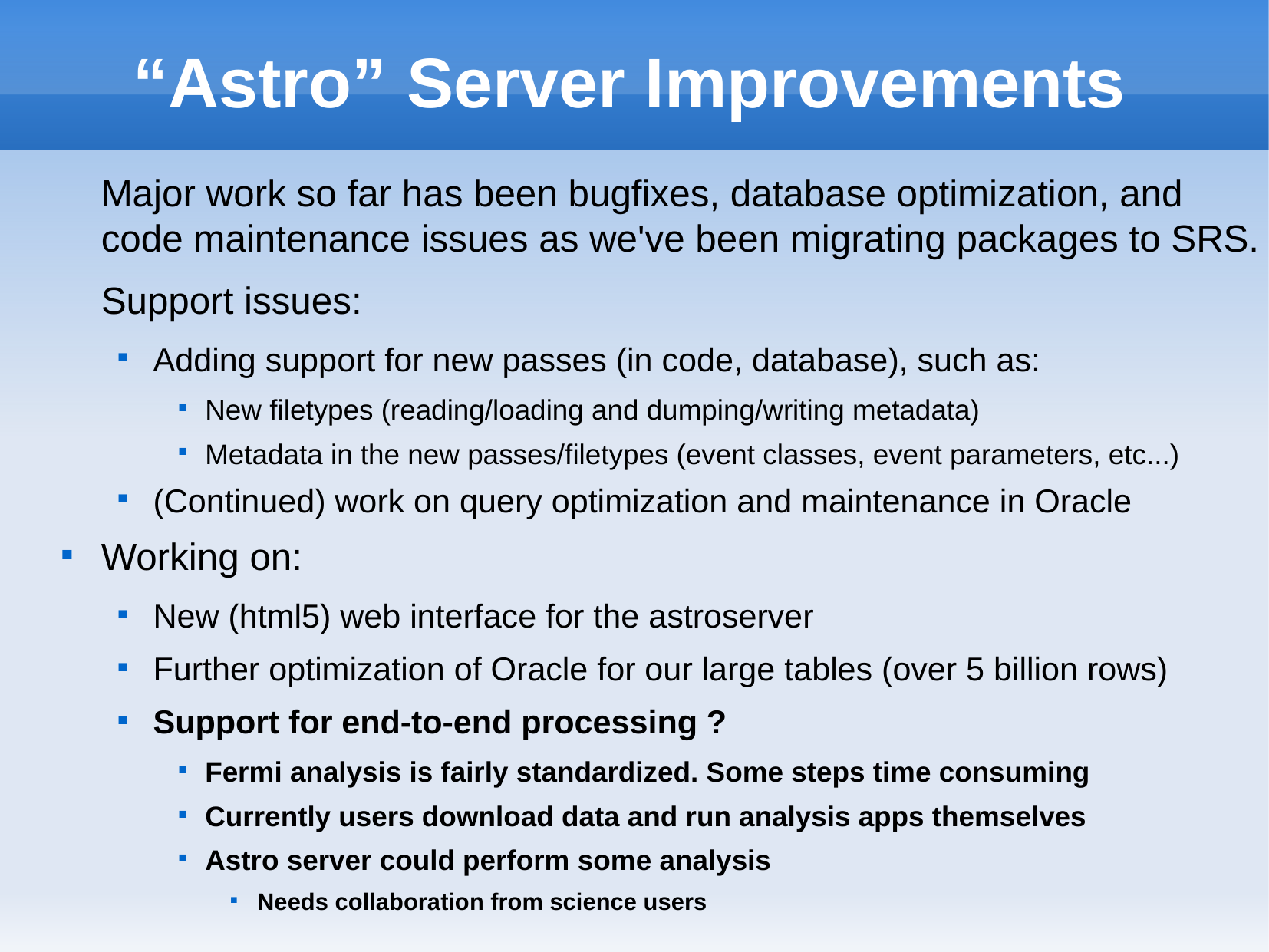

# “Astro” Server Improvements
	Major work so far has been bugfixes, database optimization, and code maintenance issues as we've been migrating packages to SRS.
	Support issues:
Adding support for new passes (in code, database), such as:
New filetypes (reading/loading and dumping/writing metadata)
Metadata in the new passes/filetypes (event classes, event parameters, etc...)
(Continued) work on query optimization and maintenance in Oracle
Working on:
New (html5) web interface for the astroserver
Further optimization of Oracle for our large tables (over 5 billion rows)
Support for end-to-end processing ?
Fermi analysis is fairly standardized. Some steps time consuming
Currently users download data and run analysis apps themselves
Astro server could perform some analysis
Needs collaboration from science users